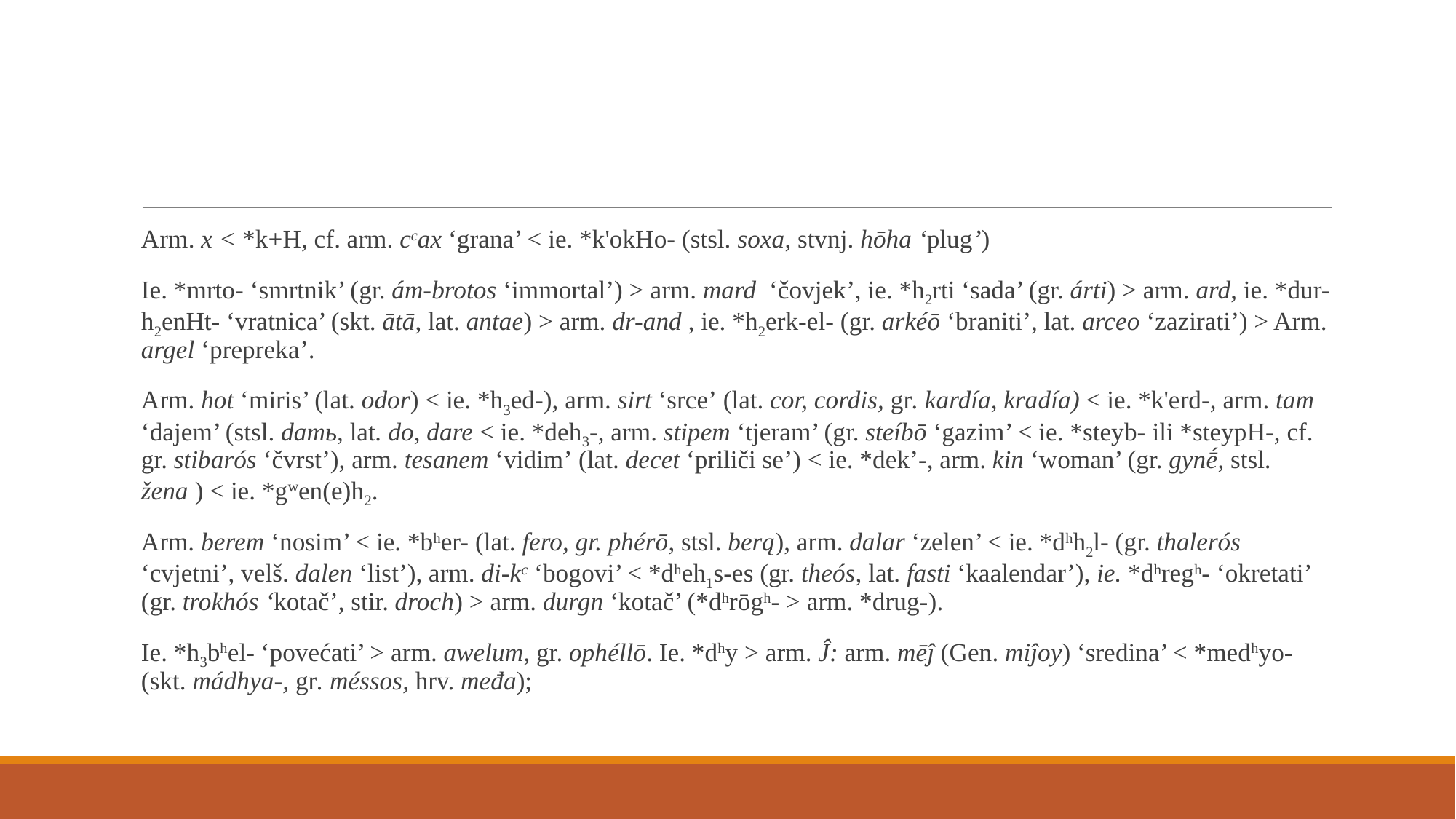

#
Arm. x < *k+H, cf. arm. ccax ‘grana’ < ie. *k'okHo- (stsl. soxa, stvnj. hōha ‘plug’)
Ie. *mrto- ‘smrtnik’ (gr. ám-brotos ‘immortal’) > arm. mard  ‘čovjek’, ie. *h2rti ‘sada’ (gr. árti) > arm. ard, ie. *dur-h2enHt- ‘vratnica’ (skt. ātā, lat. antae) > arm. dr-and , ie. *h2erk-el- (gr. arkéō ‘braniti’, lat. arceo ‘zazirati’) > Arm. argel ‘prepreka’.
Arm. hot ‘miris’ (lat. odor) < ie. *h3ed-), arm. sirt ‘srce’ (lat. cor, cordis, gr. kardía, kradía) < ie. *k'erd-, arm. tam ‘dajem’ (stsl. damь, lat. do, dare < ie. *deh3-, arm. stipem ‘tjeram’ (gr. steíbō ‘gazim’ < ie. *steyb- ili *steypH-, cf. gr. stibarós ‘čvrst’), arm. tesanem ‘vidim’ (lat. decet ‘priliči se’) < ie. *dek’-, arm. kin ‘woman’ (gr. gynḗ, stsl. žena ) < ie. *gwen(e)h2.
Arm. berem ‘nosim’ < ie. *bher- (lat. fero, gr. phérō, stsl. berą), arm. dalar ‘zelen’ < ie. *dhh2l- (gr. thalerós ‘cvjetni’, velš. dalen ‘list’), arm. di-kc ‘bogovi’ < *dheh1s-es (gr. theós, lat. fasti ‘kaalendar’), ie. *dhregh- ‘okretati’ (gr. trokhós ‘kotač’, stir. droch) > arm. durgn ‘kotač’ (*dhrōgh- > arm. *drug-).
Ie. *h3bhel- ‘povećati’ > arm. awelum, gr. ophéllō. Ie. *dhy > arm. Ĵ: arm. mēĵ (Gen. miĵoy) ‘sredina’ < *medhyo- (skt. mádhya-, gr. méssos, hrv. međa);